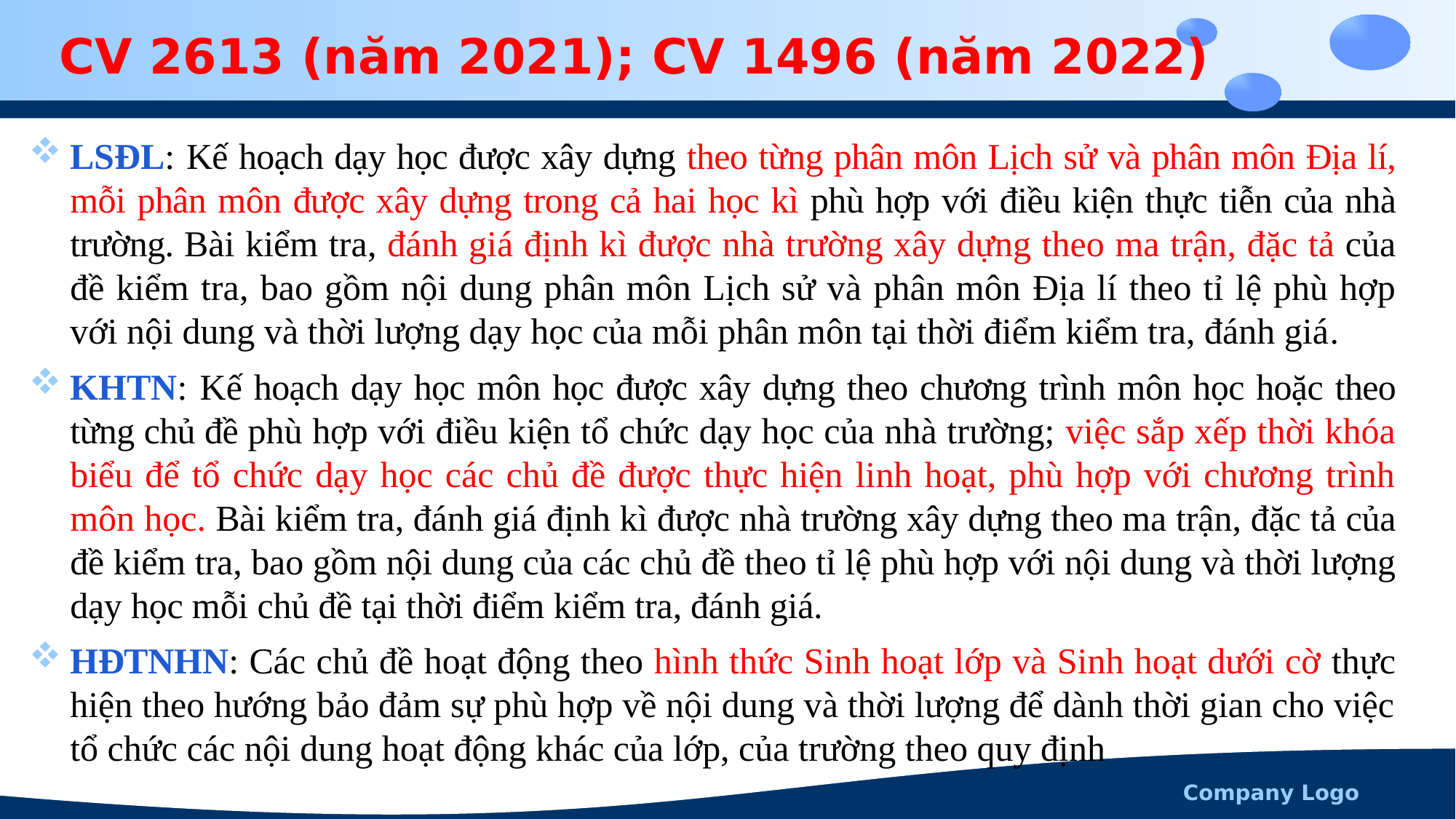

# CV 2613 (năm 2021); CV 1496 (năm 2022)
LSĐL: Kế hoạch dạy học được xây dựng theo từng phân môn Lịch sử và phân môn Địa lí, mỗi phân môn được xây dựng trong cả hai học kì phù hợp với điều kiện thực tiễn của nhà trường. Bài kiểm tra, đánh giá định kì được nhà trường xây dựng theo ma trận, đặc tả của đề kiểm tra, bao gồm nội dung phân môn Lịch sử và phân môn Địa lí theo tỉ lệ phù hợp với nội dung và thời lượng dạy học của mỗi phân môn tại thời điểm kiểm tra, đánh giá.
KHTN: Kế hoạch dạy học môn học được xây dựng theo chương trình môn học hoặc theo từng chủ đề phù hợp với điều kiện tổ chức dạy học của nhà trường; việc sắp xếp thời khóa biểu để tổ chức dạy học các chủ đề được thực hiện linh hoạt, phù hợp với chương trình môn học. Bài kiểm tra, đánh giá định kì được nhà trường xây dựng theo ma trận, đặc tả của đề kiểm tra, bao gồm nội dung của các chủ đề theo tỉ lệ phù hợp với nội dung và thời lượng dạy học mỗi chủ đề tại thời điểm kiểm tra, đánh giá.
HĐTNHN: Các chủ đề hoạt động theo hình thức Sinh hoạt lớp và Sinh hoạt dưới cờ thực hiện theo hướng bảo đảm sự phù hợp về nội dung và thời lượng để dành thời gian cho việc tổ chức các nội dung hoạt động khác của lớp, của trường theo quy định
Company Logo